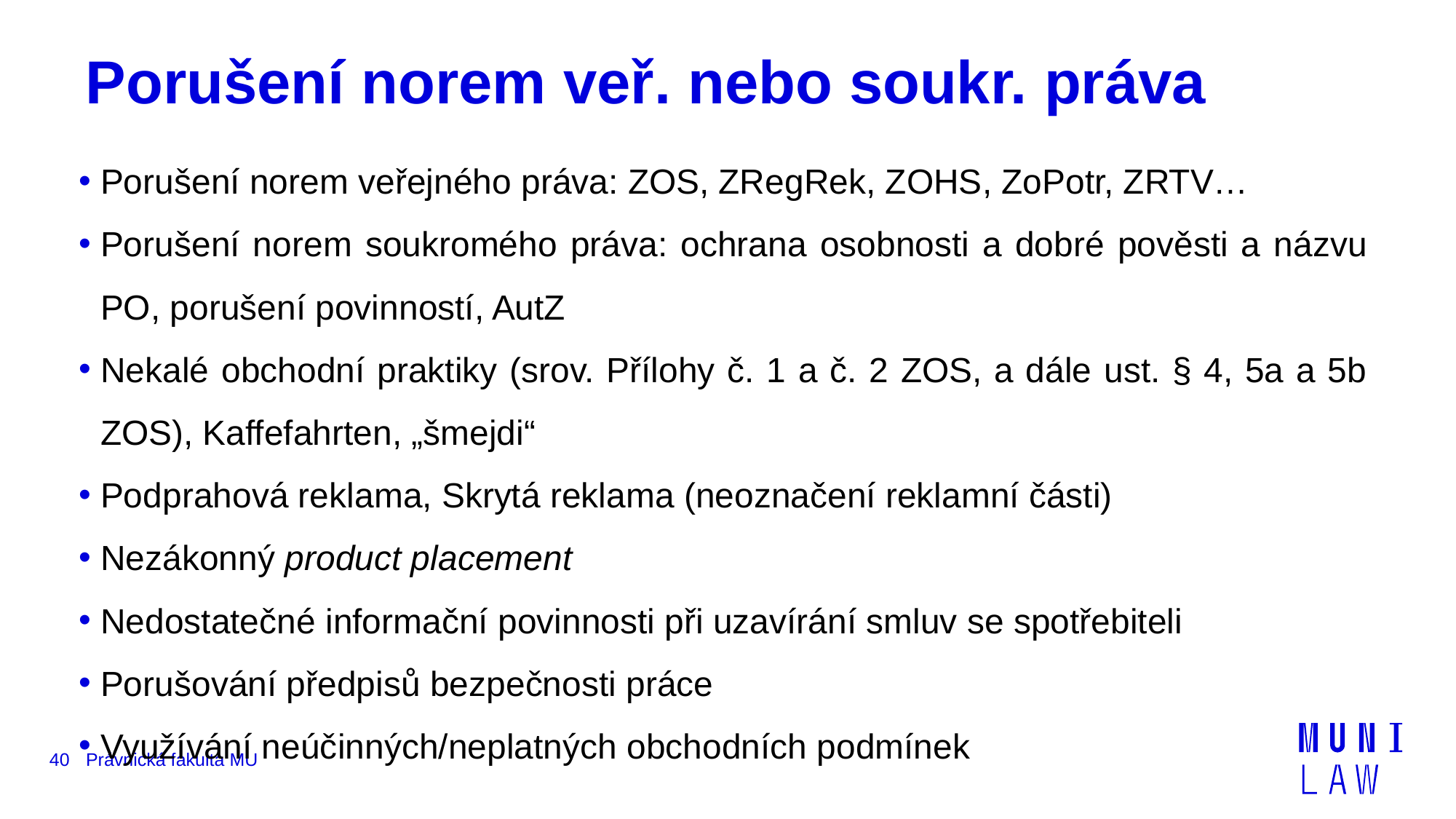

# Porušení norem veř. nebo soukr. práva
Porušení norem veřejného práva: ZOS, ZRegRek, ZOHS, ZoPotr, ZRTV…
Porušení norem soukromého práva: ochrana osobnosti a dobré pověsti a názvu PO, porušení povinností, AutZ
Nekalé obchodní praktiky (srov. Přílohy č. 1 a č. 2 ZOS, a dále ust. § 4, 5a a 5b ZOS), Kaffefahrten, „šmejdi“
Podprahová reklama, Skrytá reklama (neoznačení reklamní části)
Nezákonný product placement
Nedostatečné informační povinnosti při uzavírání smluv se spotřebiteli
Porušování předpisů bezpečnosti práce
Využívání neúčinných/neplatných obchodních podmínek
40
Právnická fakulta MU